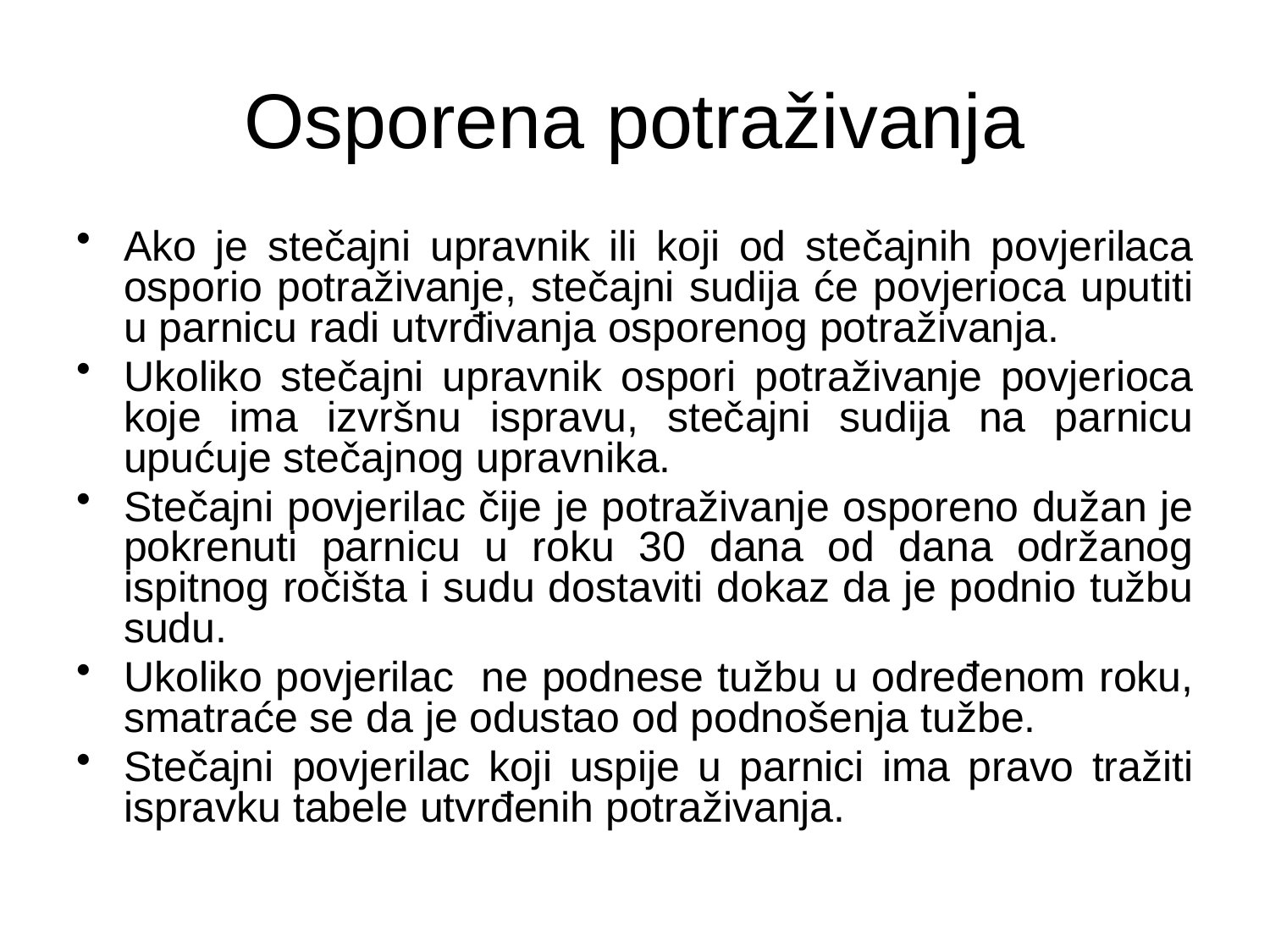

# Osporena potraživanja
Ako je stečajni upravnik ili koji od stečajnih povjerilaca osporio potraživanje, stečajni sudija će povjerioca uputiti u parnicu radi utvrđivanja osporenog potraživanja.
Ukoliko stečajni upravnik ospori potraživanje povjerioca koje ima izvršnu ispravu, stečajni sudija na parnicu upućuje stečajnog upravnika.
Stečajni povjerilac čije je potraživanje osporeno dužan je pokrenuti parnicu u roku 30 dana od dana održanog ispitnog ročišta i sudu dostaviti dokaz da je podnio tužbu sudu.
Ukoliko povjerilac  ne podnese tužbu u određenom roku, smatraće se da je odustao od podnošenja tužbe.
Stečajni povjerilac koji uspije u parnici ima pravo tražiti ispravku tabele utvrđenih potraživanja.